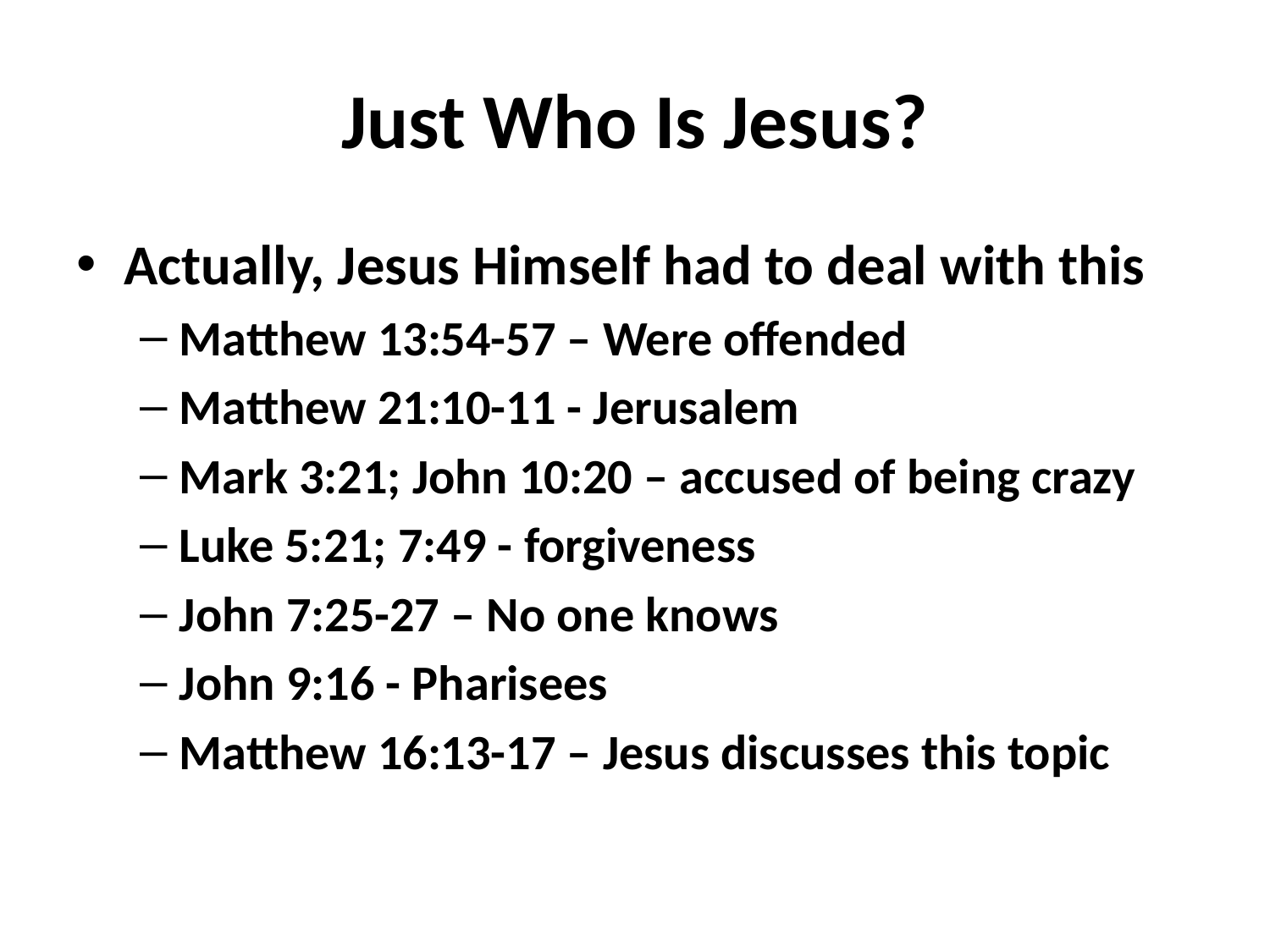

# Just Who Is Jesus?
Actually, Jesus Himself had to deal with this
Matthew 13:54-57 – Were offended
Matthew 21:10-11 - Jerusalem
Mark 3:21; John 10:20 – accused of being crazy
Luke 5:21; 7:49 - forgiveness
John 7:25-27 – No one knows
John 9:16 - Pharisees
Matthew 16:13-17 – Jesus discusses this topic